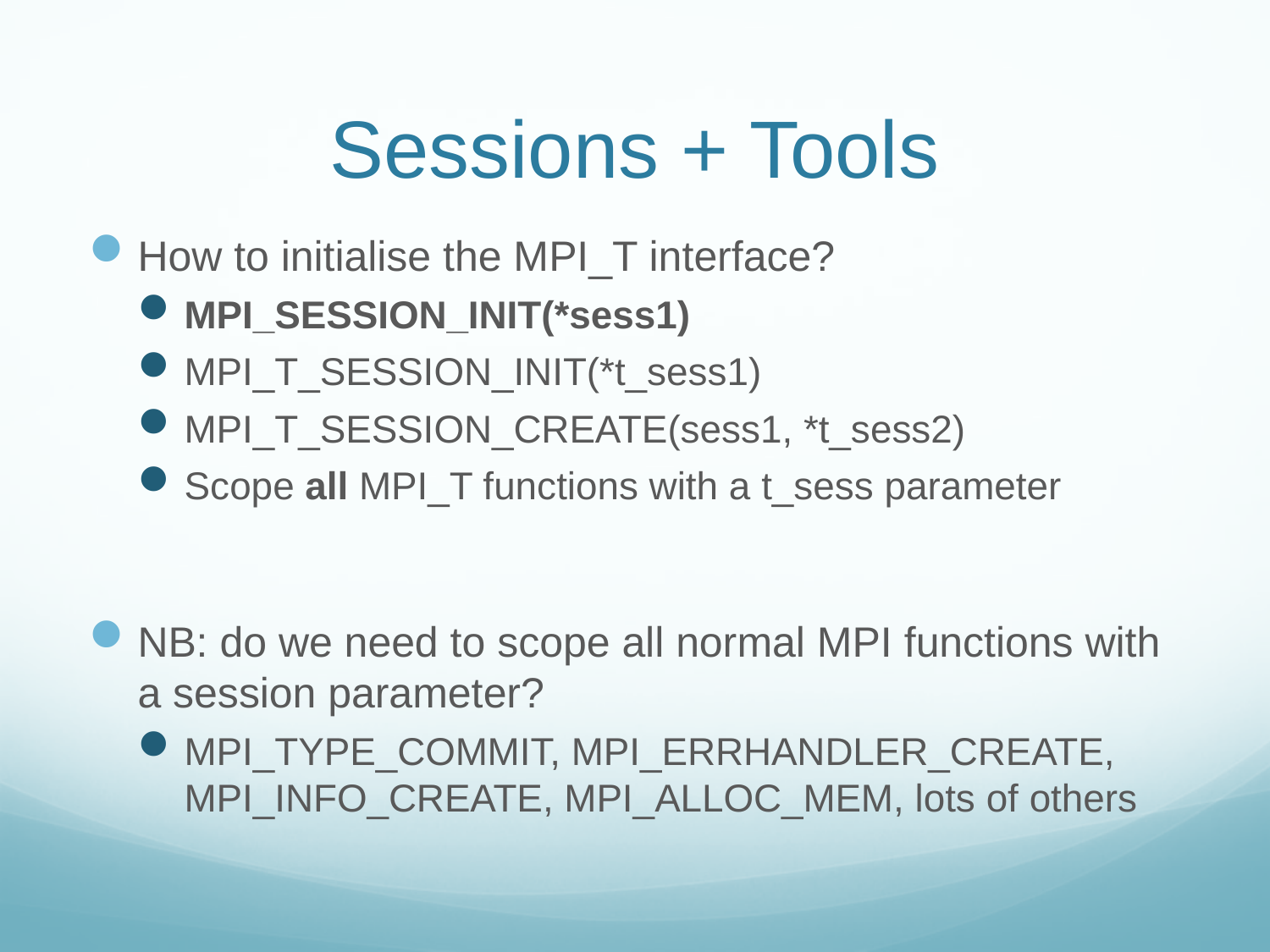

# Sessions + Tools
How to initialise the MPI_T interface?
MPI_SESSION_INIT(*sess1)
MPI_T_SESSION_INIT(*t_sess1)
MPI_T_SESSION_CREATE(sess1, *t_sess2)
Scope all MPI_T functions with a t_sess parameter

NB: do we need to scope all normal MPI functions with a session parameter?
MPI_TYPE_COMMIT, MPI_ERRHANDLER_CREATE, MPI_INFO_CREATE, MPI_ALLOC_MEM, lots of others